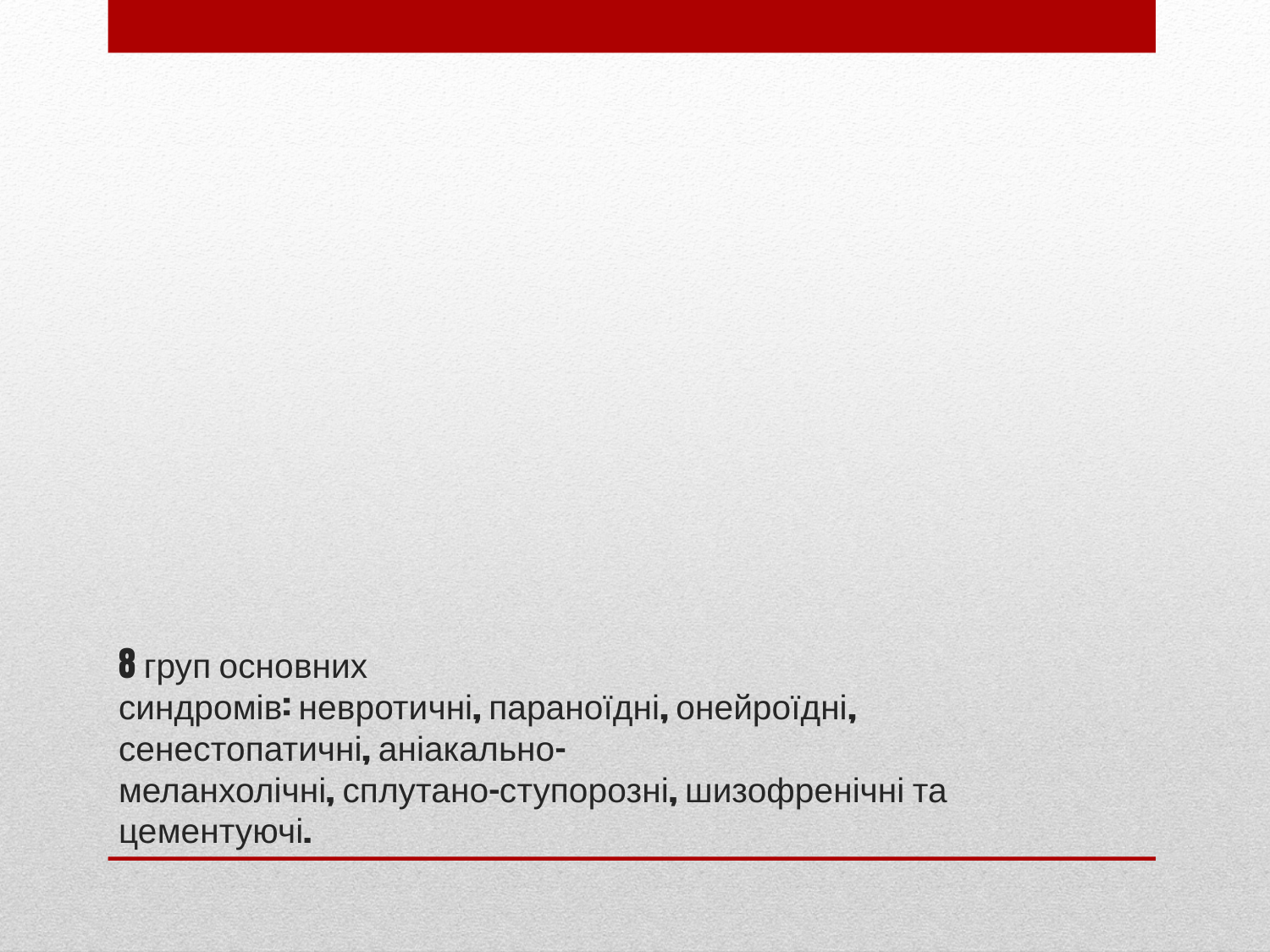

# 8 груп основних синдромів: невротичні, параноїдні, онейроїдні, сенестопатичні, аніакально- меланхолічні, сплутано-ступорозні, шизофренічні та цементуючі.